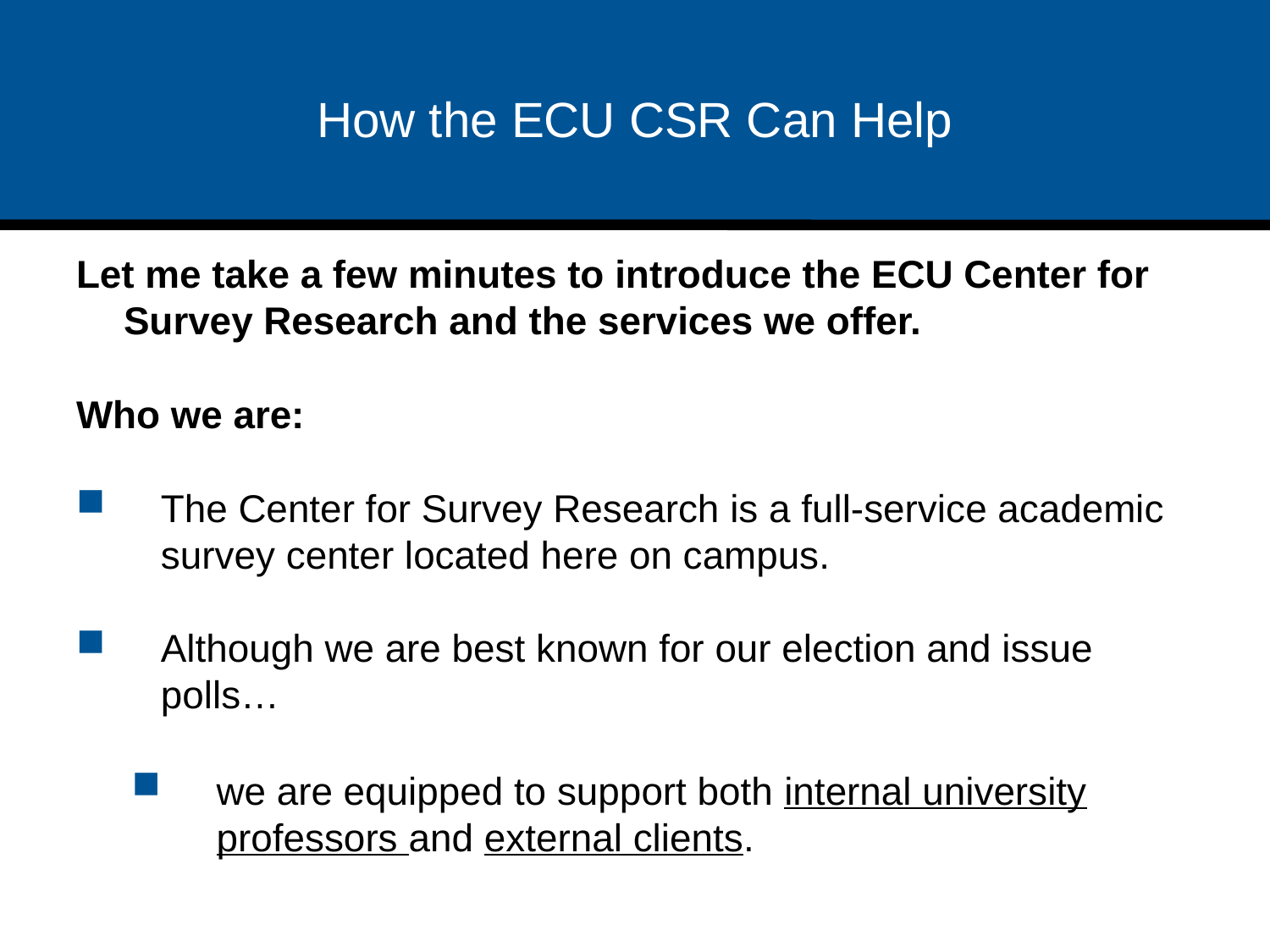

How the ECU CSR Can Help
Let me take a few minutes to introduce the ECU Center for Survey Research and the services we offer.

Who we are:

The Center for Survey Research is a full-service academic survey center located here on campus.

Although we are best known for our election and issue polls…

we are equipped to support both internal university professors and external clients.